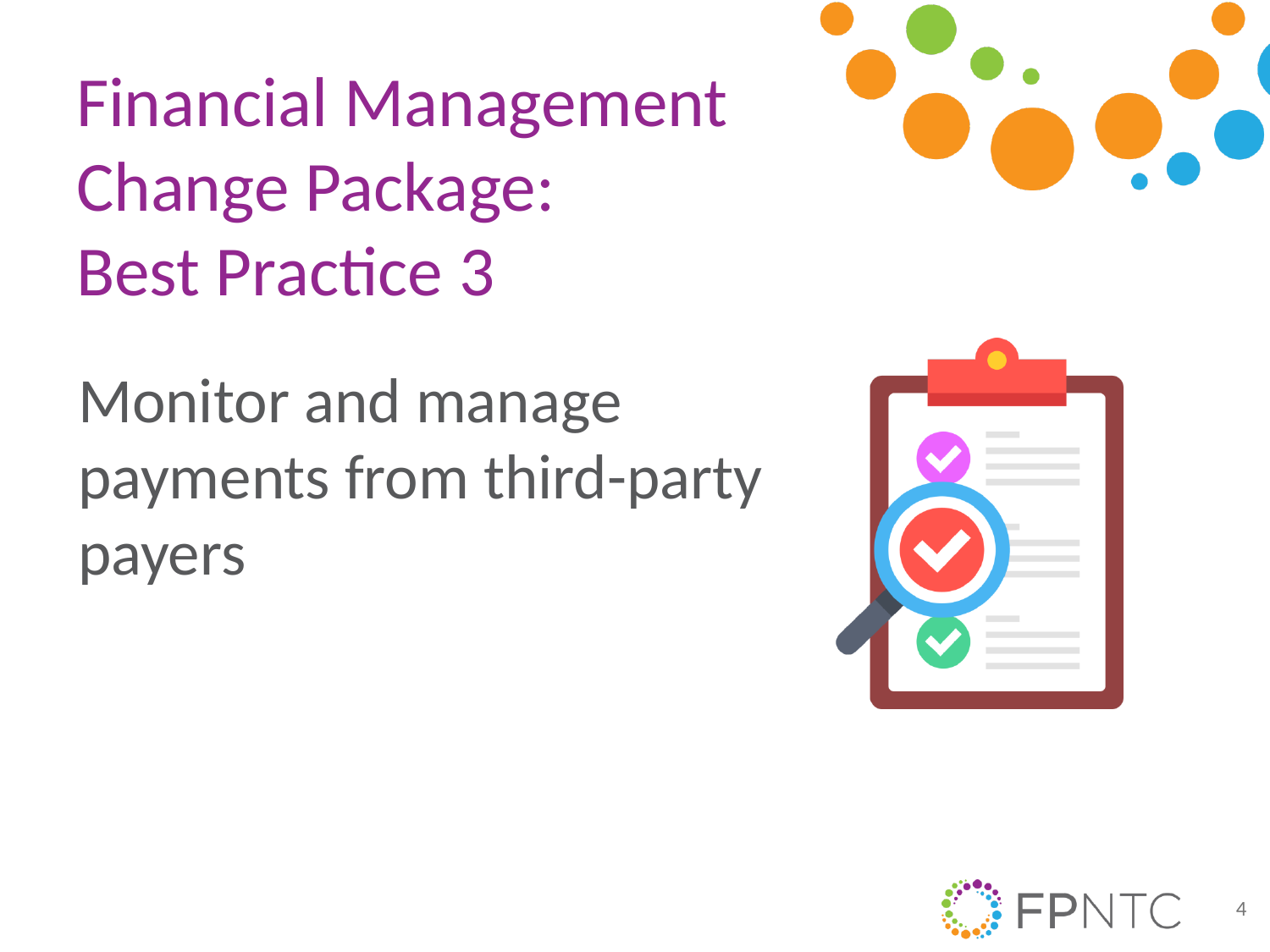

# Financial Management Change Package: Best Practice 3
Monitor and manage payments from third-party payers
4